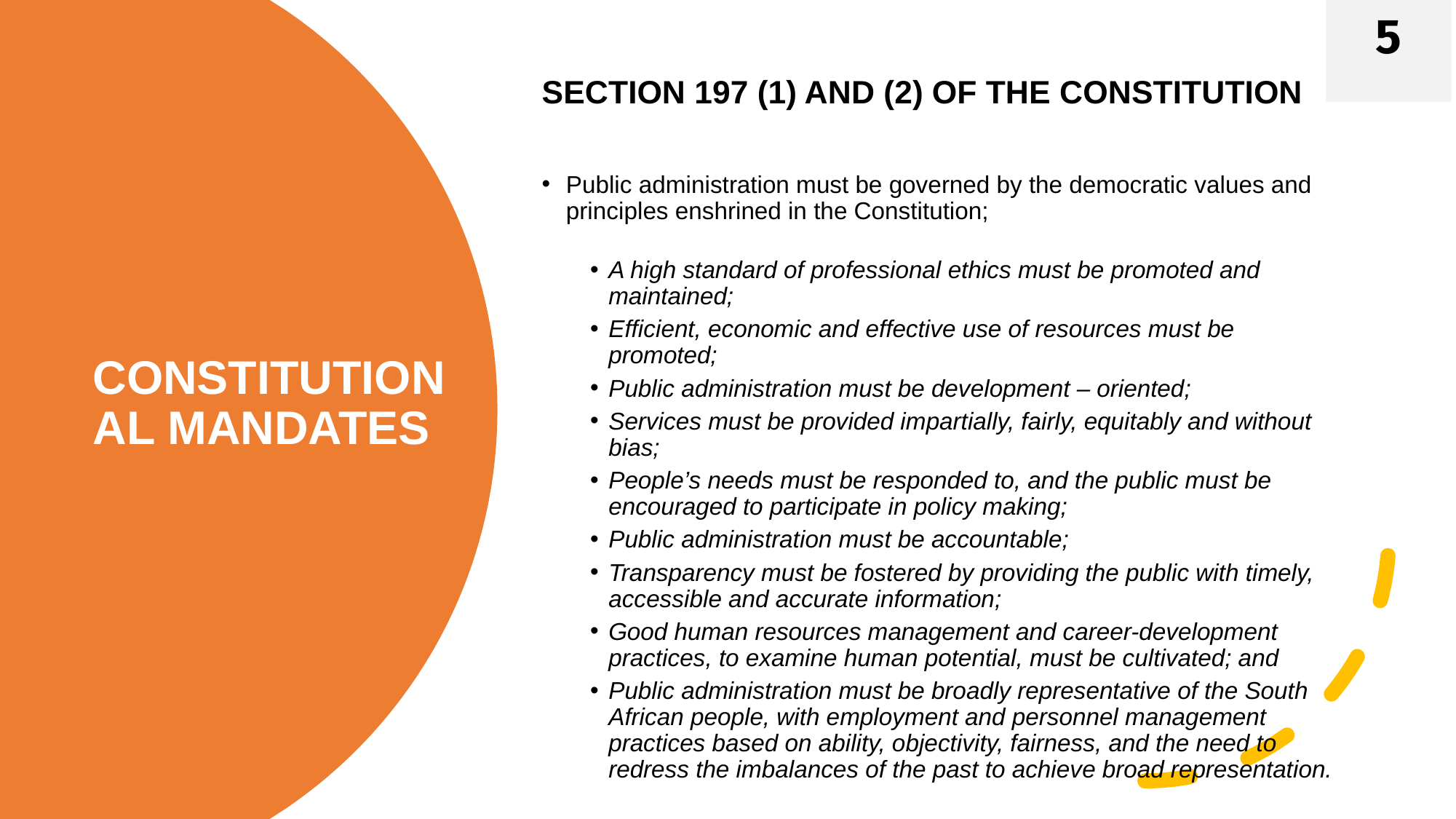

5
SECTION 197 (1) AND (2) OF THE CONSTITUTION

Public administration must be governed by the democratic values and principles enshrined in the Constitution;

A high standard of professional ethics must be promoted and maintained;
Efficient, economic and effective use of resources must be promoted;
Public administration must be development – oriented;
Services must be provided impartially, fairly, equitably and without bias;
People’s needs must be responded to, and the public must be encouraged to participate in policy making;
Public administration must be accountable;
Transparency must be fostered by providing the public with timely, accessible and accurate information;
Good human resources management and career-development practices, to examine human potential, must be cultivated; and
Public administration must be broadly representative of the South African people, with employment and personnel management practices based on ability, objectivity, fairness, and the need to redress the imbalances of the past to achieve broad representation.

# CONSTITUTIONAL MANDATES